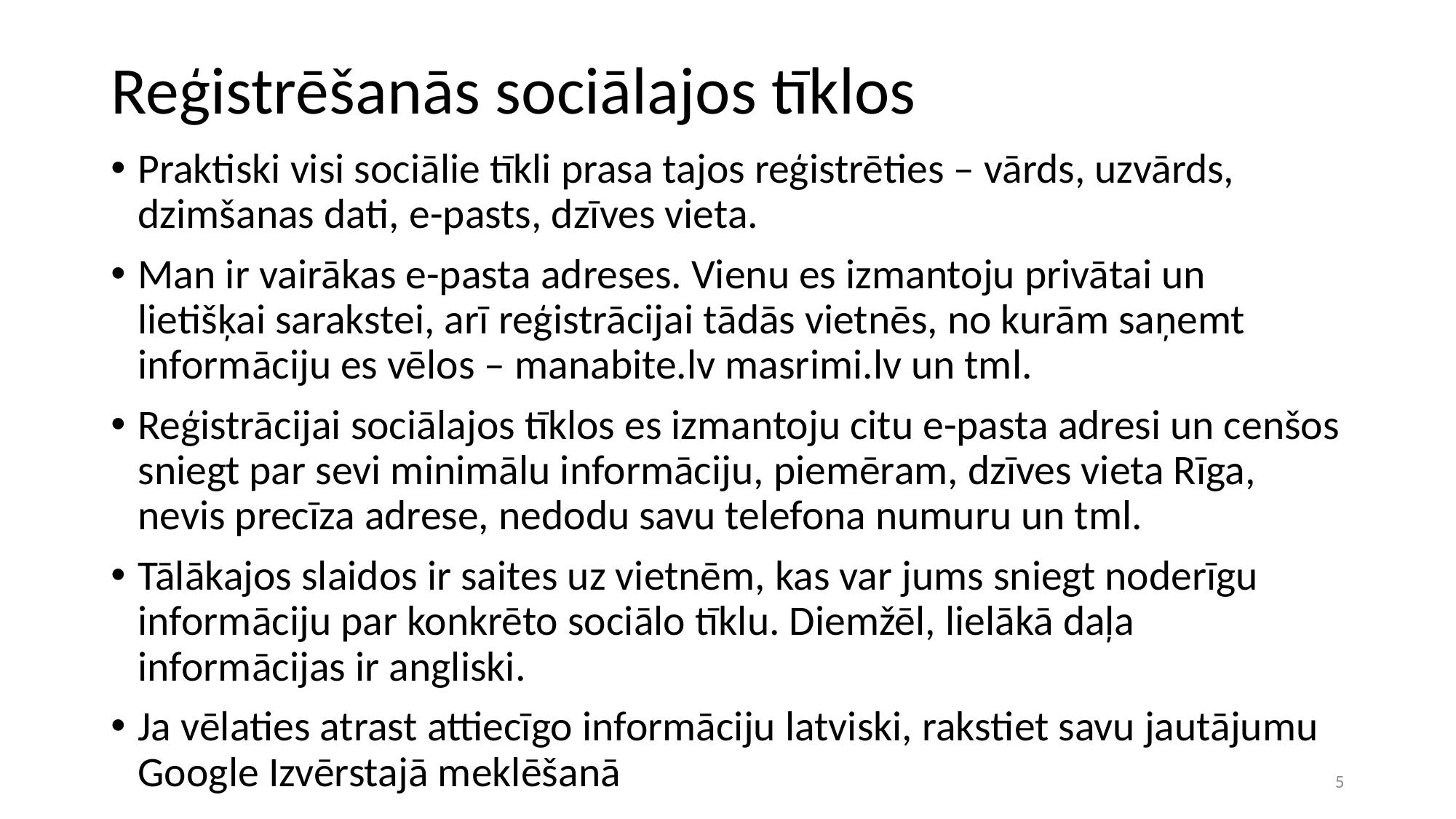

# Reģistrēšanās sociālajos tīklos
Praktiski visi sociālie tīkli prasa tajos reģistrēties – vārds, uzvārds, dzimšanas dati, e-pasts, dzīves vieta.
Man ir vairākas e-pasta adreses. Vienu es izmantoju privātai un lietišķai sarakstei, arī reģistrācijai tādās vietnēs, no kurām saņemt informāciju es vēlos – manabite.lv masrimi.lv un tml.
Reģistrācijai sociālajos tīklos es izmantoju citu e-pasta adresi un cenšos sniegt par sevi minimālu informāciju, piemēram, dzīves vieta Rīga, nevis precīza adrese, nedodu savu telefona numuru un tml.
Tālākajos slaidos ir saites uz vietnēm, kas var jums sniegt noderīgu informāciju par konkrēto sociālo tīklu. Diemžēl, lielākā daļa informācijas ir angliski.
Ja vēlaties atrast attiecīgo informāciju latviski, rakstiet savu jautājumu Google Izvērstajā meklēšanā
5